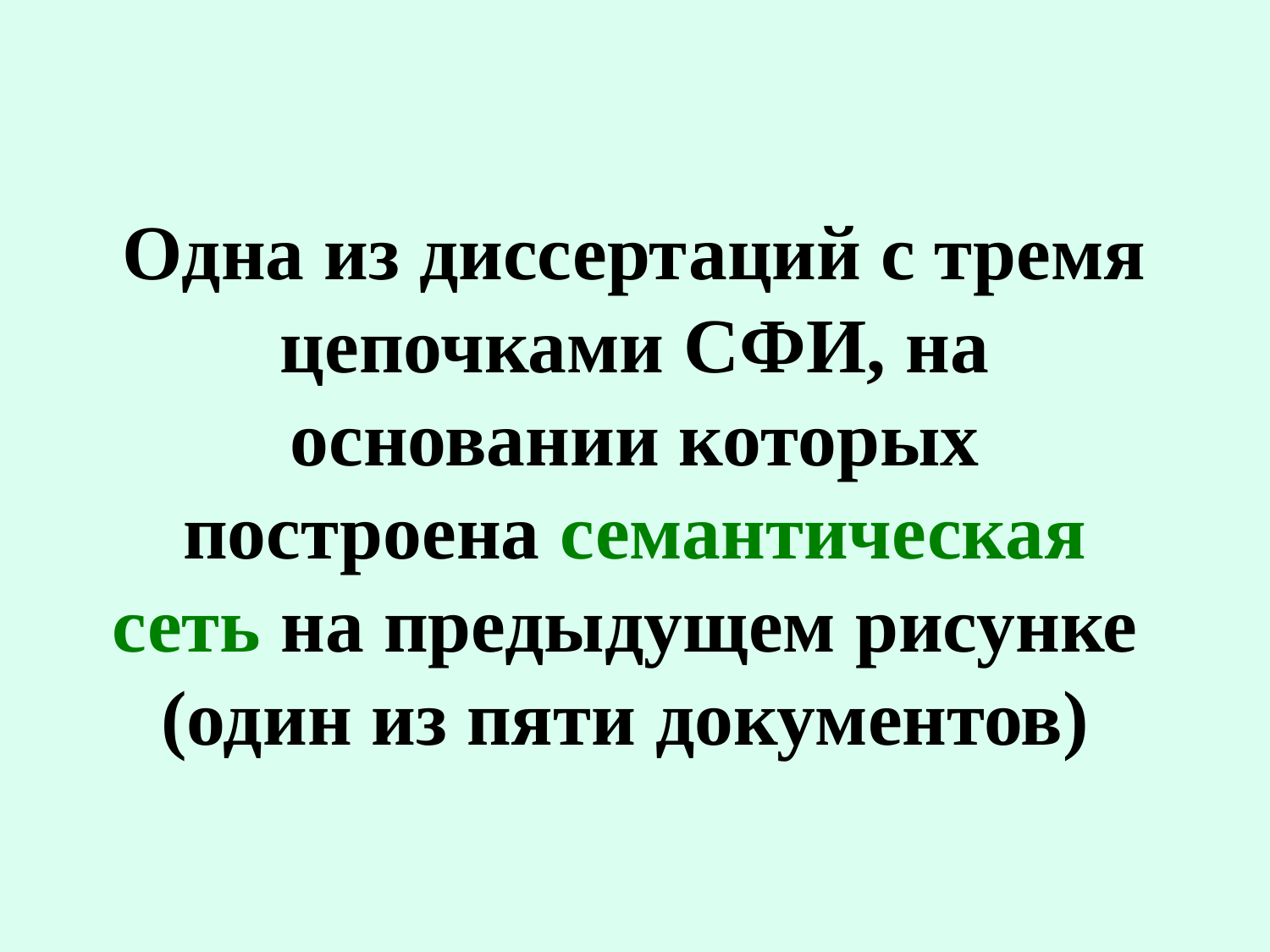

# Одна из диссертаций с тремя цепочками СФИ, на основании которых построена семантическая сеть на предыдущем рисунке (один из пяти документов)